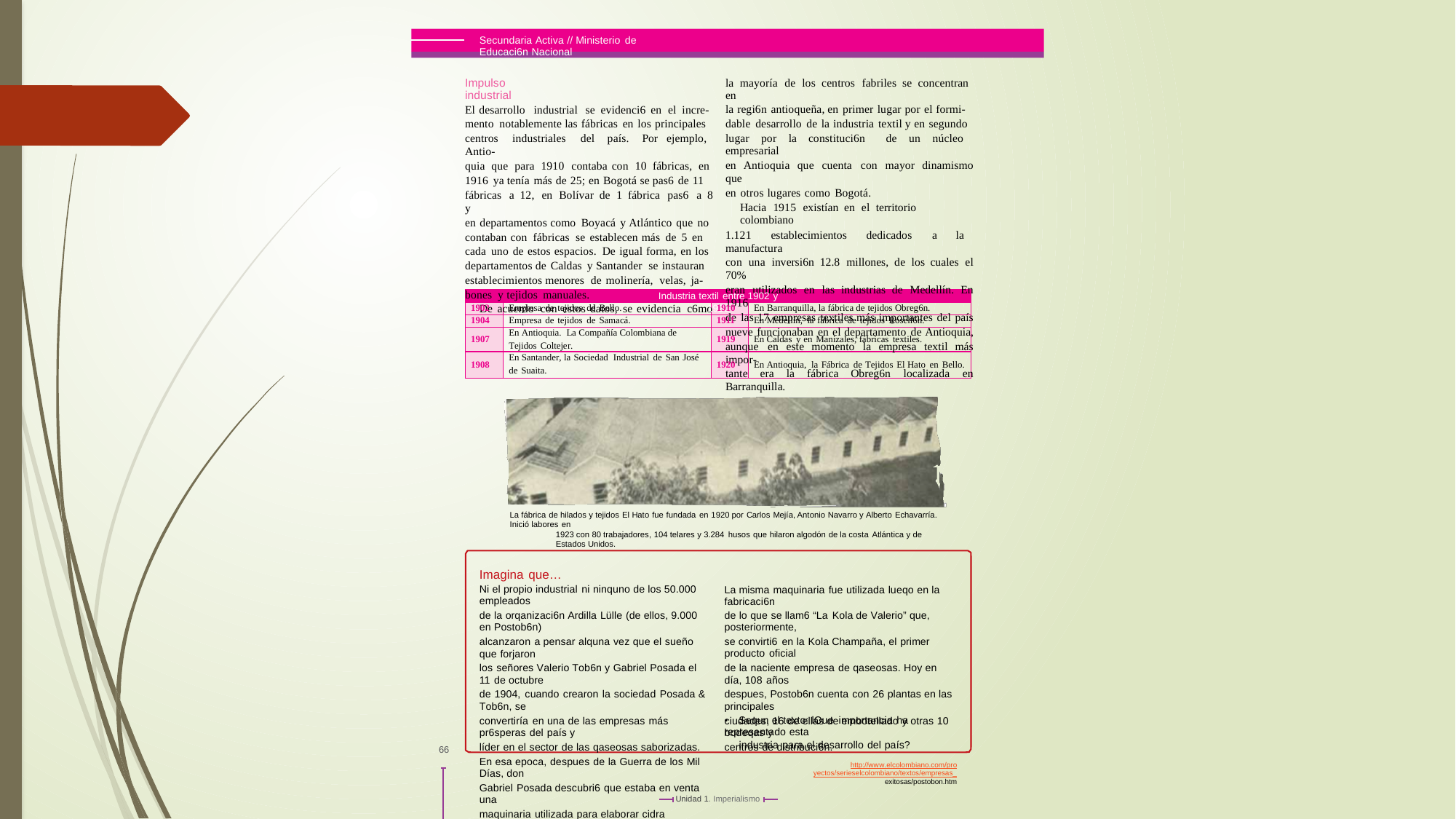

Secundaria Activa // Ministerio de Educaci6n Nacional

Impulso industrial
El desarrollo  industrial  se evidenci6 en  el  incre-
mento notablemente las fábricas en los principales
centros  industriales  del  país.  Por ejemplo,  Antio-
quia  que  para  1910  contaba con  10  fábricas,  en
1916 ya tenía más de 25; en Bogotá se pas6 de 11
fábricas  a 12,  en Bolívar de 1 fábrica  pas6  a 8 y
en departamentos como Boyacá y Atlántico que no
contaban con  fábricas  se establecen más de 5 en
cada uno de estos espacios.  De igual forma, en los
departamentos de Caldas y Santander  se instauran
establecimientos menores  de molinería,  velas, ja-
bones y tejidos manuales.
De acuerdo  con estos datos, se evidencia  c6mo
la mayoría de los centros fabriles se concentran  en
la regi6n antioqueña, en primer lugar por el formi-
dable desarrollo de la industria textil y en segundo
lugar por la constituci6n  de un núcleo  empresarial
en Antioquia que cuenta con mayor dinamismo que
en otros lugares como Bogotá.
Hacia  1915  existían en  el  territorio colombiano
1.121  establecimientos  dedicados  a  la  manufactura
con una inversi6n 12.8 millones, de los cuales el 70%
eran utilizados en las industrias de Medellín. En 1916
de las 17 empresas textiles más importantes del país
nueve funcionaban en el departamento de Antioquia,
aunque en este momento la empresa textil más impor-
tante era la fábrica Obreg6n localizada en Barranquilla.

Industria textil entre 1902 y 1920

1902

Empresa de tejidos de Bello.

1910

En Barranquilla, la fábrica de tejidos Obreg6n.

1904

Empresa de tejidos de Samacá.

1911

En Medellín,  la fábrica de tejidos Rosell6n.

1907

En Antioquia.  La Compañía Colombiana de
Tejidos Coltejer.

1919

En Caldas y en Manizales, fábricas textiles.

1908

En Santander, la Sociedad  Industrial de San José
de Suaita.

1920

En Antioquia,  la Fábrica de Tejidos El Hato en Bello.

La fábrica de hilados y tejidos El Hato fue fundada en 1920 por Carlos Mejía, Antonio Navarro y Alberto Echavarría. Inició labores en
1923 con 80 trabajadores, 104 telares y 3.284 husos que hilaron algodón de la costa Atlántica y de Estados Unidos.

Imagina que…
Ni el propio industrial ni ninquno de los 50.000 empleados
de la orqanizaci6n Ardilla Lülle (de ellos, 9.000 en Postob6n)
alcanzaron a pensar alquna vez que el sueño que forjaron
los señores Valerio Tob6n y Gabriel Posada el 11 de octubre
de 1904, cuando crearon la sociedad Posada & Tob6n, se
convertiría en una de las empresas más pr6speras del país y
líder en el sector de las qaseosas saborizadas.
En esa epoca, despues de la Guerra de los Mil Días, don
Gabriel Posada descubri6 que estaba en venta una
maquinaria utilizada para elaborar cidra holandesa, que se
embotellaba para su venta al publico y paq6 $1.000 por ella.
La misma maquinaria fue utilizada lueqo en la fabricaci6n
de lo que se llam6 “La Kola de Valerio” que, posteriormente,
se convirti6 en la Kola Champaña, el primer producto oficial
de la naciente empresa de qaseosas. Hoy en día, 108 años
despues, Postob6n cuenta con 26 plantas en las principales
ciudades, 16 de ellas de embotellado y otras 10 bodeqas y
centros de distribuci6n.
http://www.elcolombiano.com/proyectos/serieselcolombiano/textos/empresas_
exitosas/postobon.htm
•    Sequn el texto: lOue importancia ha representado esta
industria para el desarrollo del país?
66

Unidad 1. Imperialismo